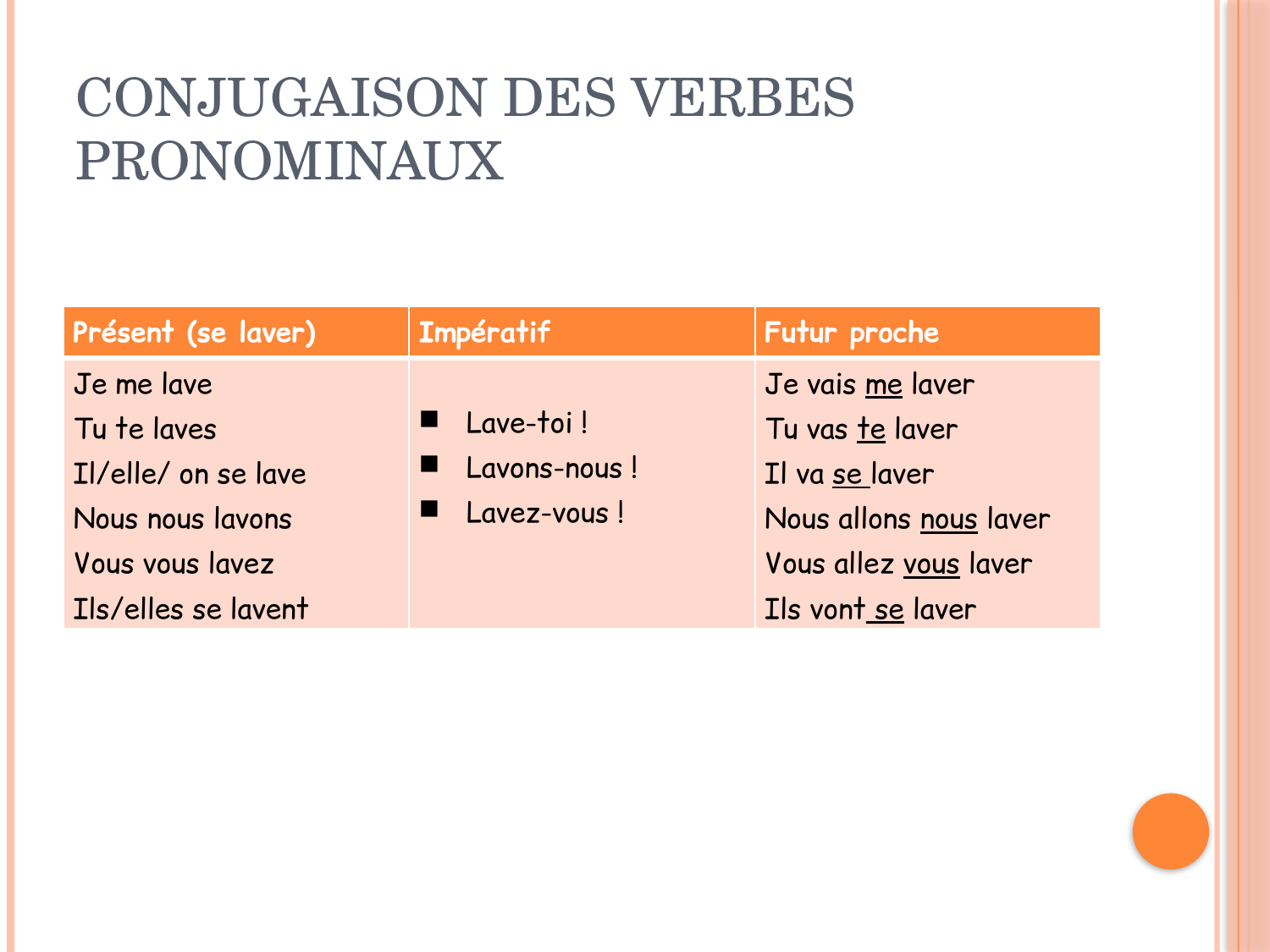

# Conjugaison des verbes pronominaux
| Présent (se laver) | Impératif | Futur proche |
| --- | --- | --- |
| Je me lave Tu te laves Il/elle/ on se lave Nous nous lavons Vous vous lavez Ils/elles se lavent | Lave-toi ! Lavons-nous ! Lavez-vous ! | Je vais me laver Tu vas te laver Il va se laver Nous allons nous laver Vous allez vous laver Ils vont se laver |